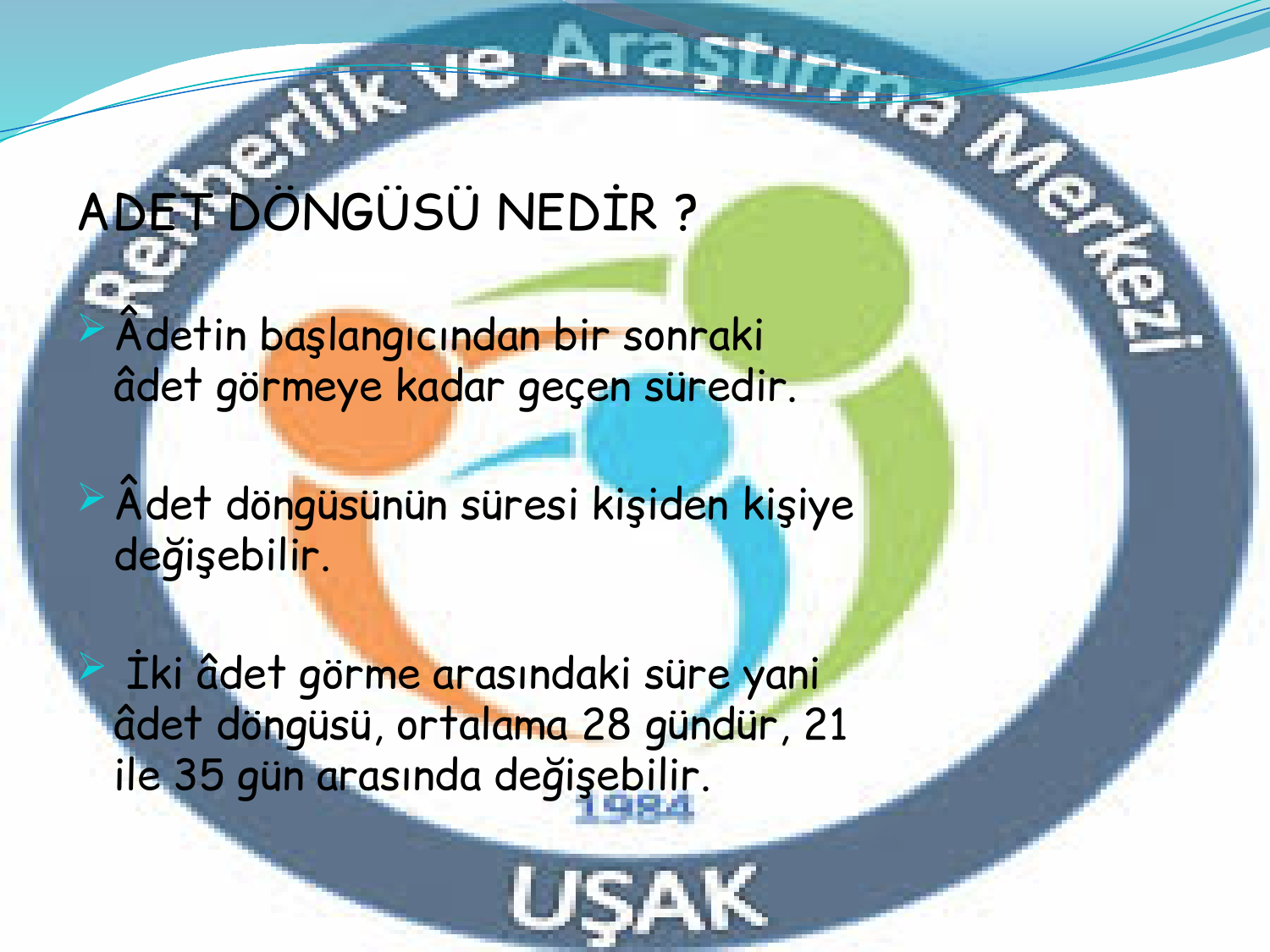

ADET DÖNGÜSÜ NEDİR ?

Âdetin başlangıcından bir sonraki âdet görmeye kadar geçen süredir.

Âdet döngüsünün süresi kişiden kişiye değişebilir.

 İki âdet görme arasındaki süre yani âdet döngüsü, ortalama 28 gündür, 21 ile 35 gün arasında değişebilir.